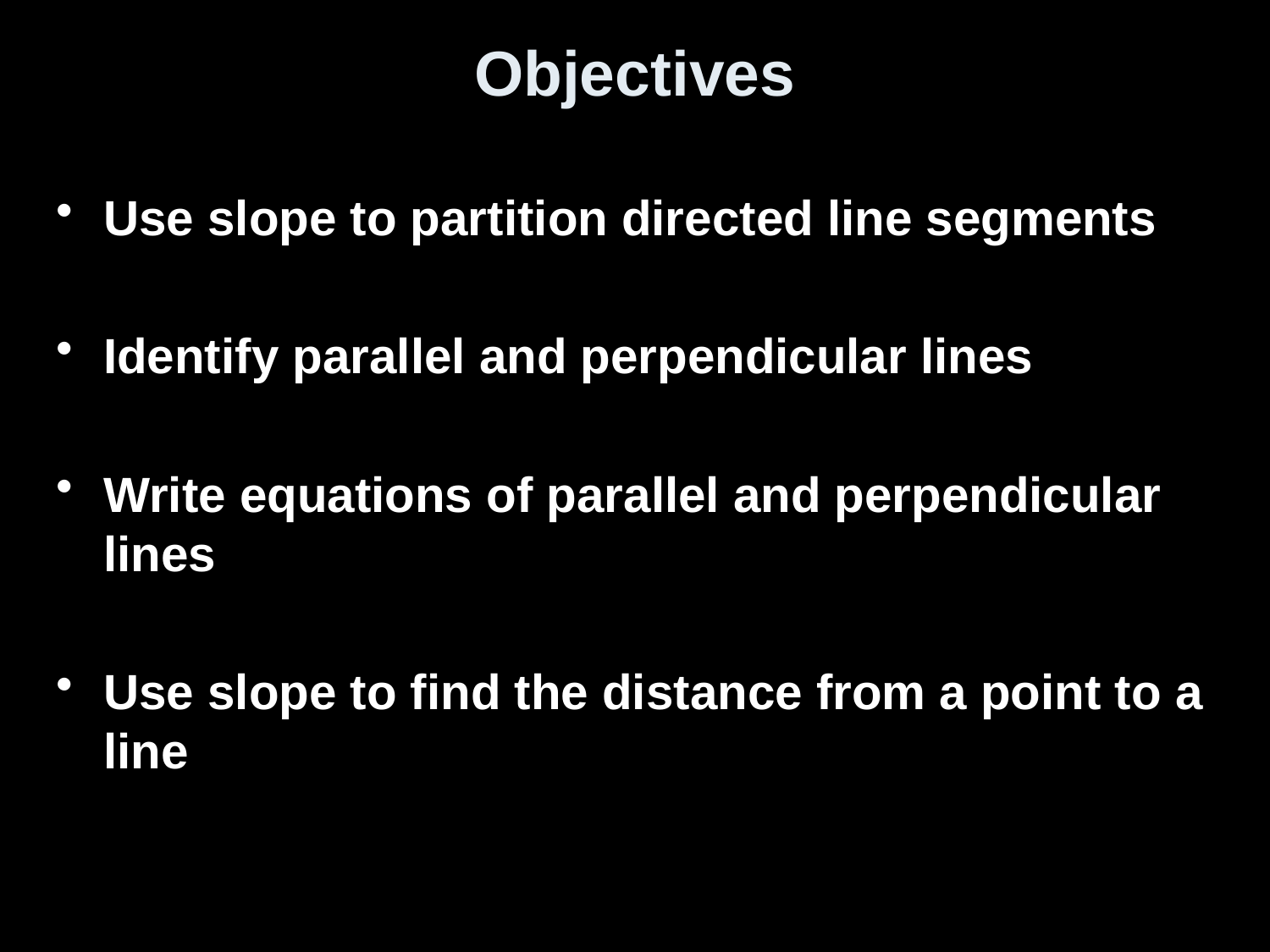

# Objectives
Use slope to partition directed line segments

Identify parallel and perpendicular lines

Write equations of parallel and perpendicular lines

Use slope to find the distance from a point to a line